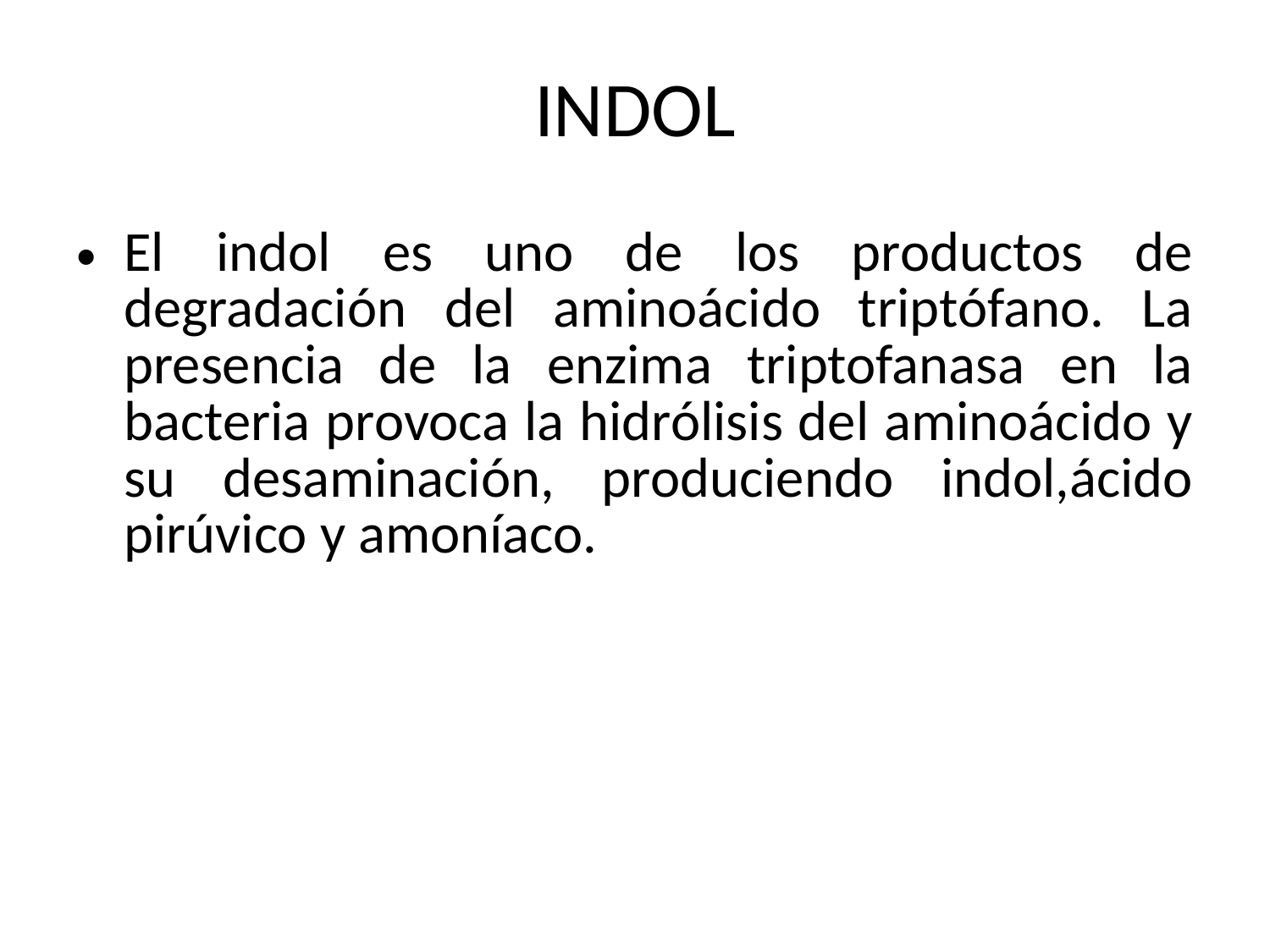

# INDOL
El indol es uno de los productos de degradación del aminoácido triptófano. La presencia de la enzima triptofanasa en la bacteria provoca la hidrólisis del aminoácido y su desaminación, produciendo indol,ácido pirúvico y amoníaco.